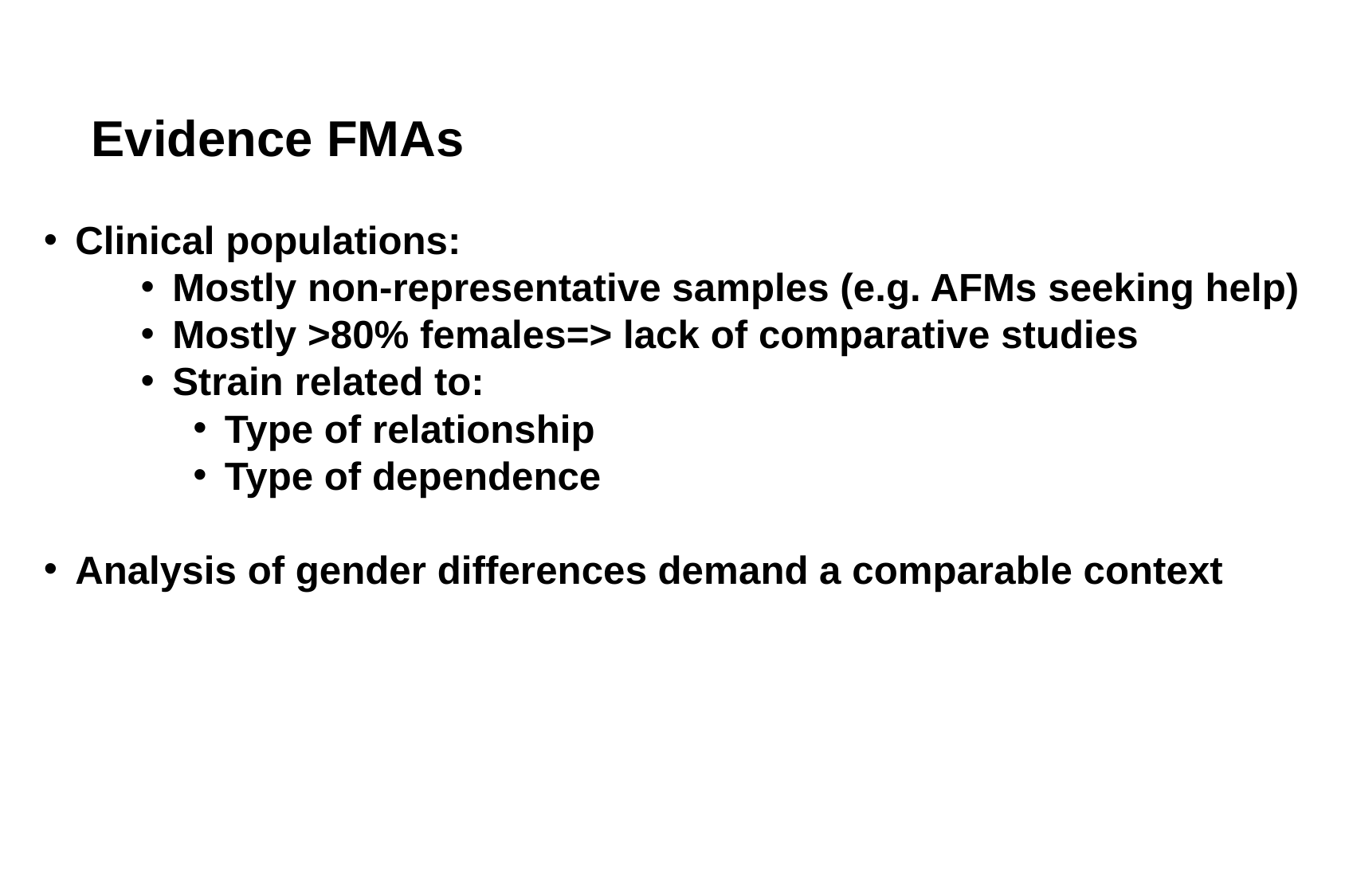

Evidence FMAs
Clinical populations:
Mostly non-representative samples (e.g. AFMs seeking help)
Mostly >80% females=> lack of comparative studies
Strain related to:
Type of relationship
Type of dependence

Analysis of gender differences demand a comparable context